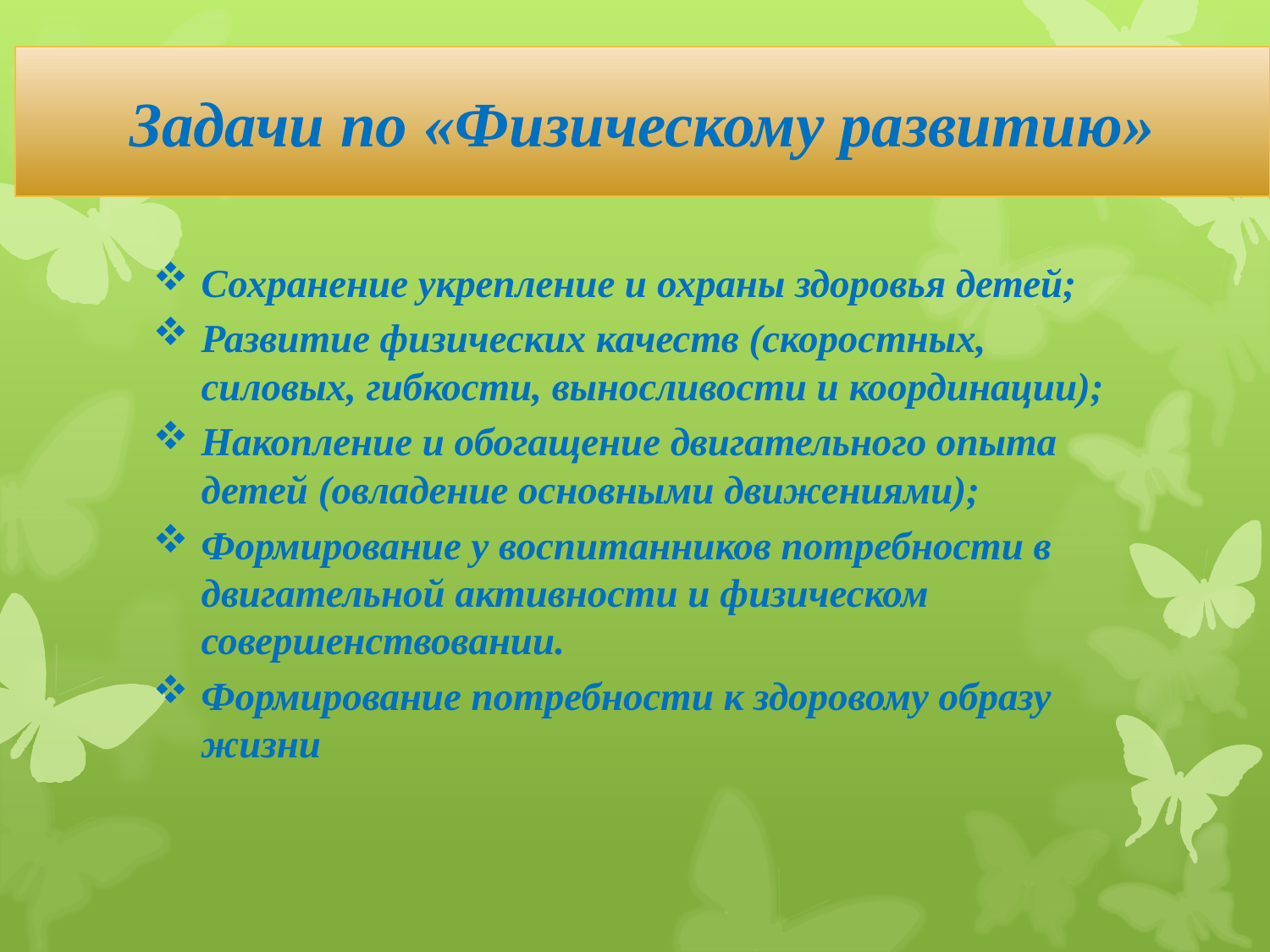

# Задачи по «Физическому развитию»
Сохранение укрепление и охраны здоровья детей;
Развитие физических качеств (скоростных, силовых, гибкости, выносливости и координации);
Накопление и обогащение двигательного опыта детей (овладение основными движениями);
Формирование у воспитанников потребности в двигательной активности и физическом совершенствовании.
Формирование потребности к здоровому образу жизни